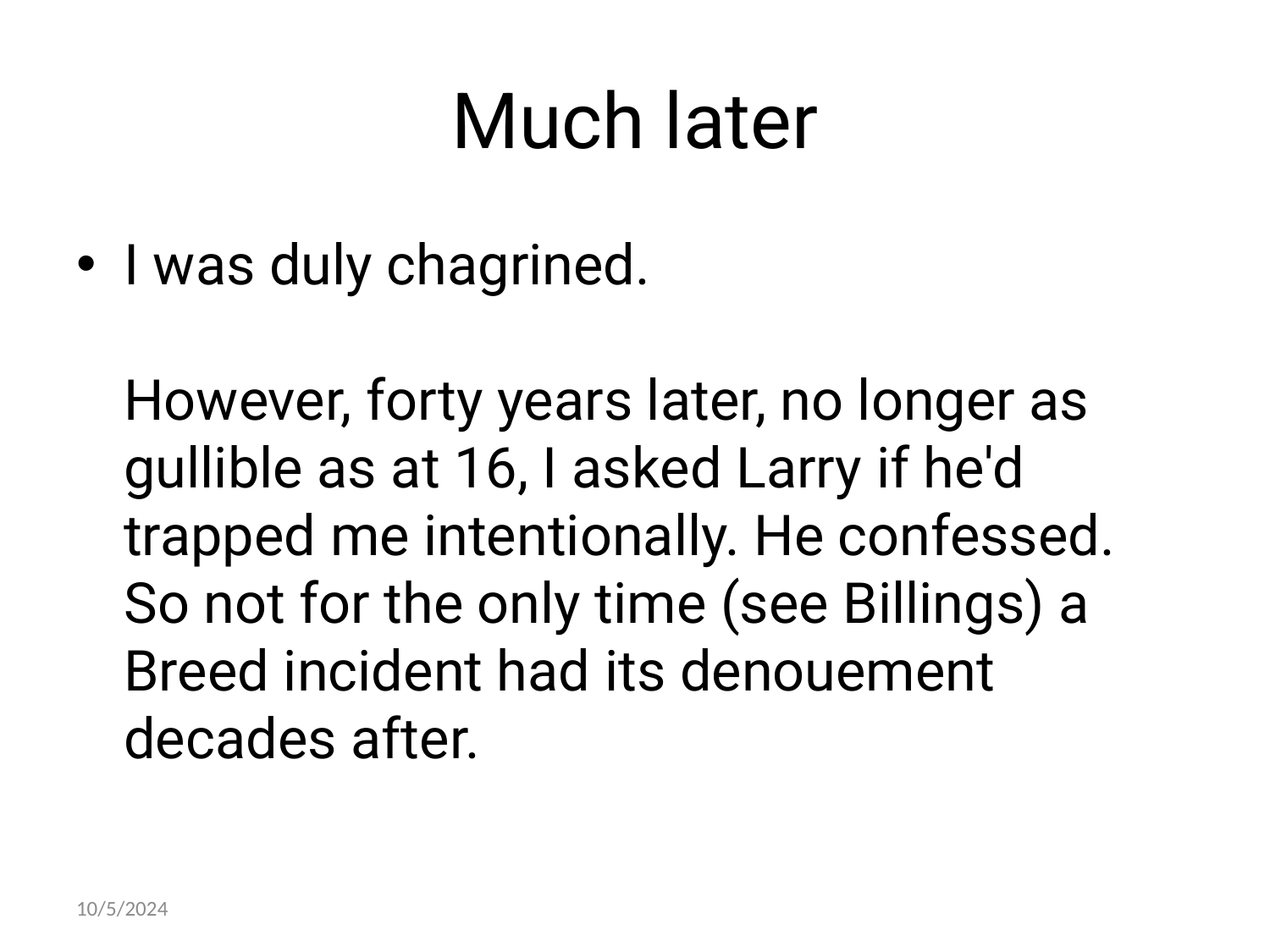

# Much later
I was duly chagrined.
However, forty years later, no longer as gullible as at 16, I asked Larry if he'd trapped me intentionally. He confessed. So not for the only time (see Billings) a Breed incident had its denouement decades after.
10/5/2024